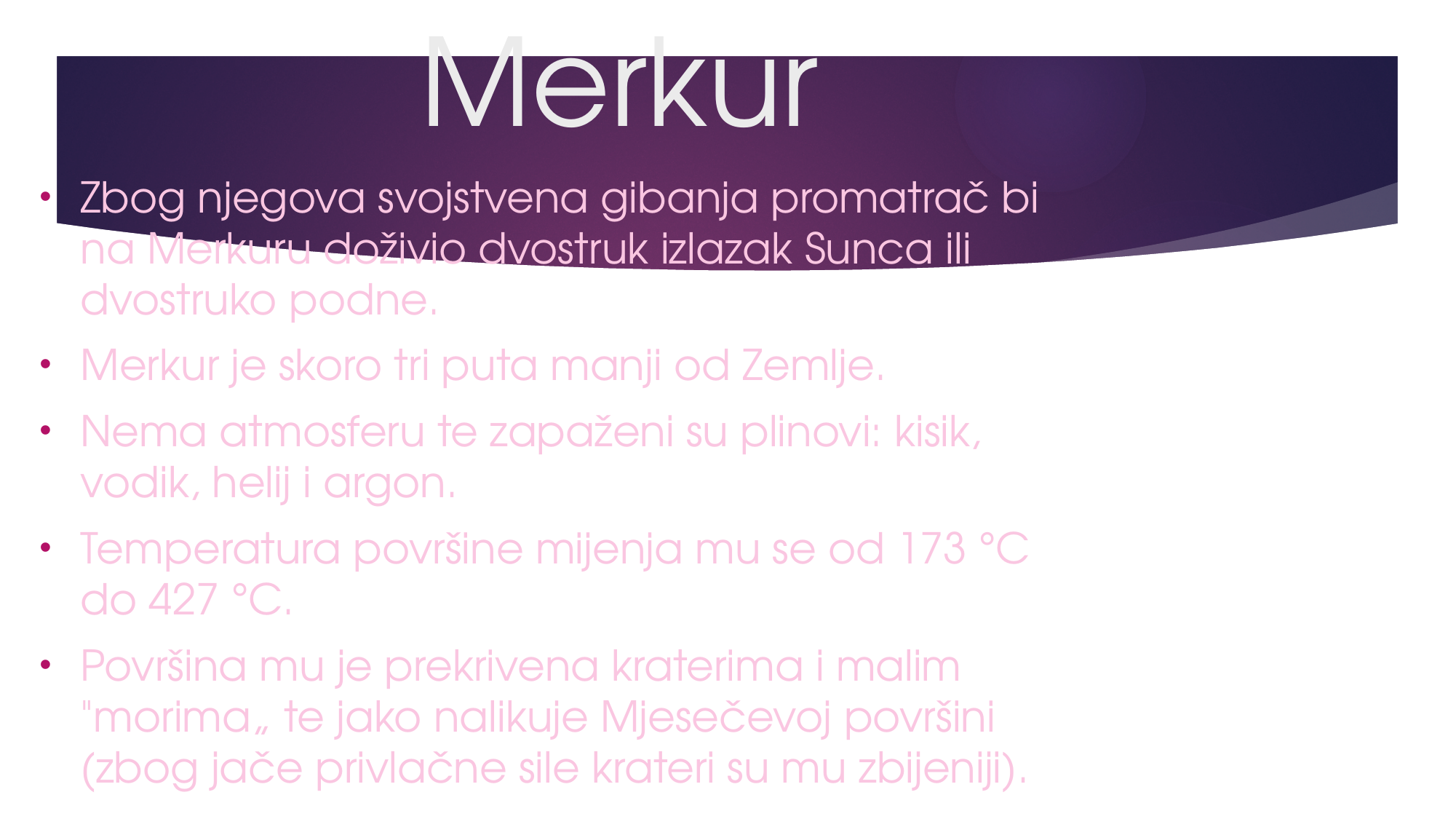

# Merkur
Zbog njegova svojstvena gibanja promatrač bi na Merkuru doživio dvostruk izlazak Sunca ili dvostruko podne.
Merkur je skoro tri puta manji od Zemlje.
Nema atmosferu te zapaženi su plinovi: kisik, vodik, helij i argon.
Temperatura površine mijenja mu se od 173 °C do 427 °C.
Površina mu je prekrivena kraterima i malim "morima„ te jako nalikuje Mjesečevoj površini (zbog jače privlačne sile krateri su mu zbijeniji).